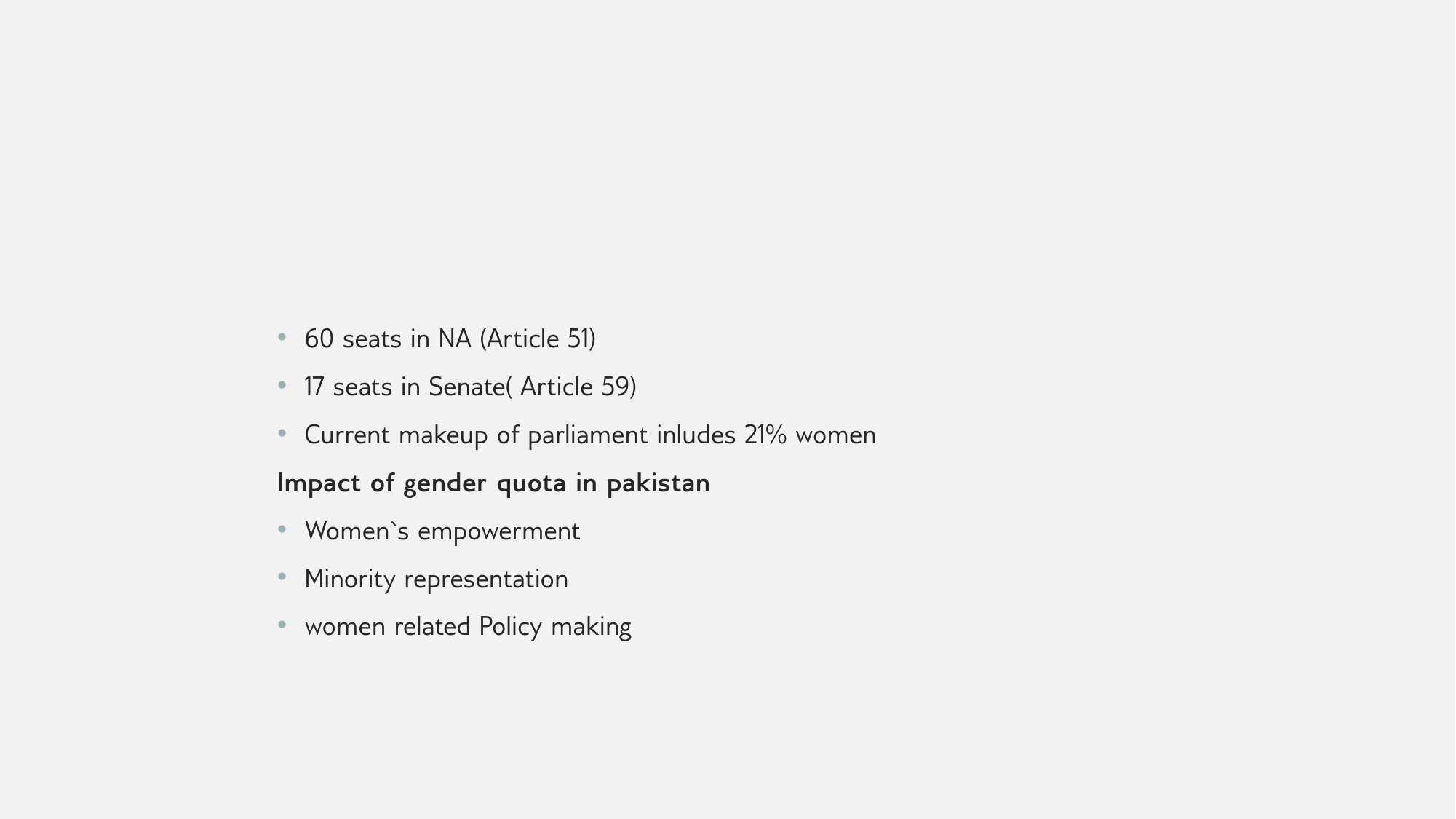

#
60 seats in NA (Article 51)
17 seats in Senate( Article 59)
Current makeup of parliament inludes 21% women
Impact of gender quota in pakistan
Women`s empowerment
Minority representation
women related Policy making